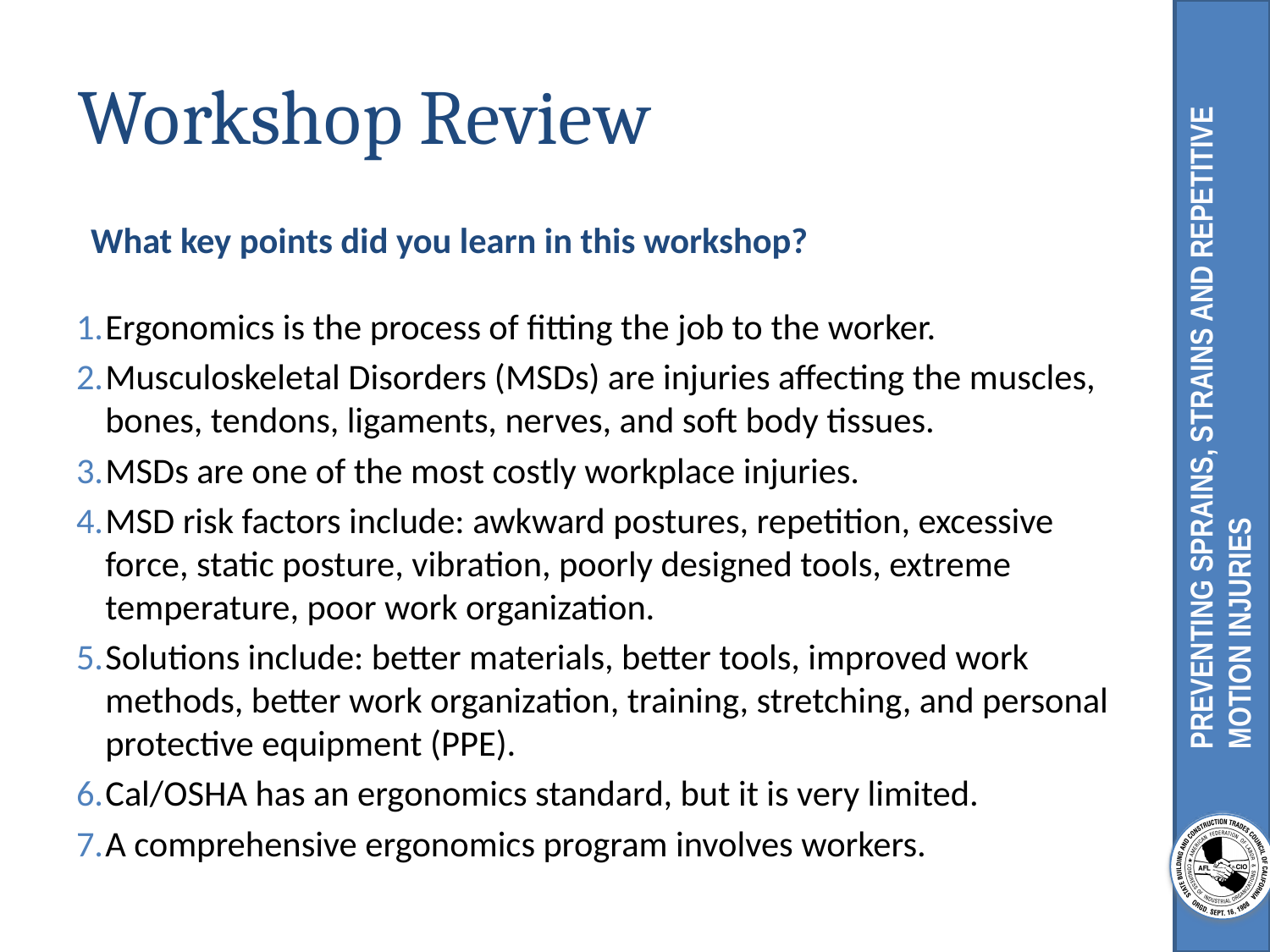

# Workshop Review
What key points did you learn in this workshop?

Ergonomics is the process of fitting the job to the worker.
Musculoskeletal Disorders (MSDs) are injuries affecting the muscles, bones, tendons, ligaments, nerves, and soft body tissues.
MSDs are one of the most costly workplace injuries.
MSD risk factors include: awkward postures, repetition, excessive force, static posture, vibration, poorly designed tools, extreme temperature, poor work organization.
Solutions include: better materials, better tools, improved work methods, better work organization, training, stretching, and personal protective equipment (PPE).
Cal/OSHA has an ergonomics standard, but it is very limited.
A comprehensive ergonomics program involves workers.